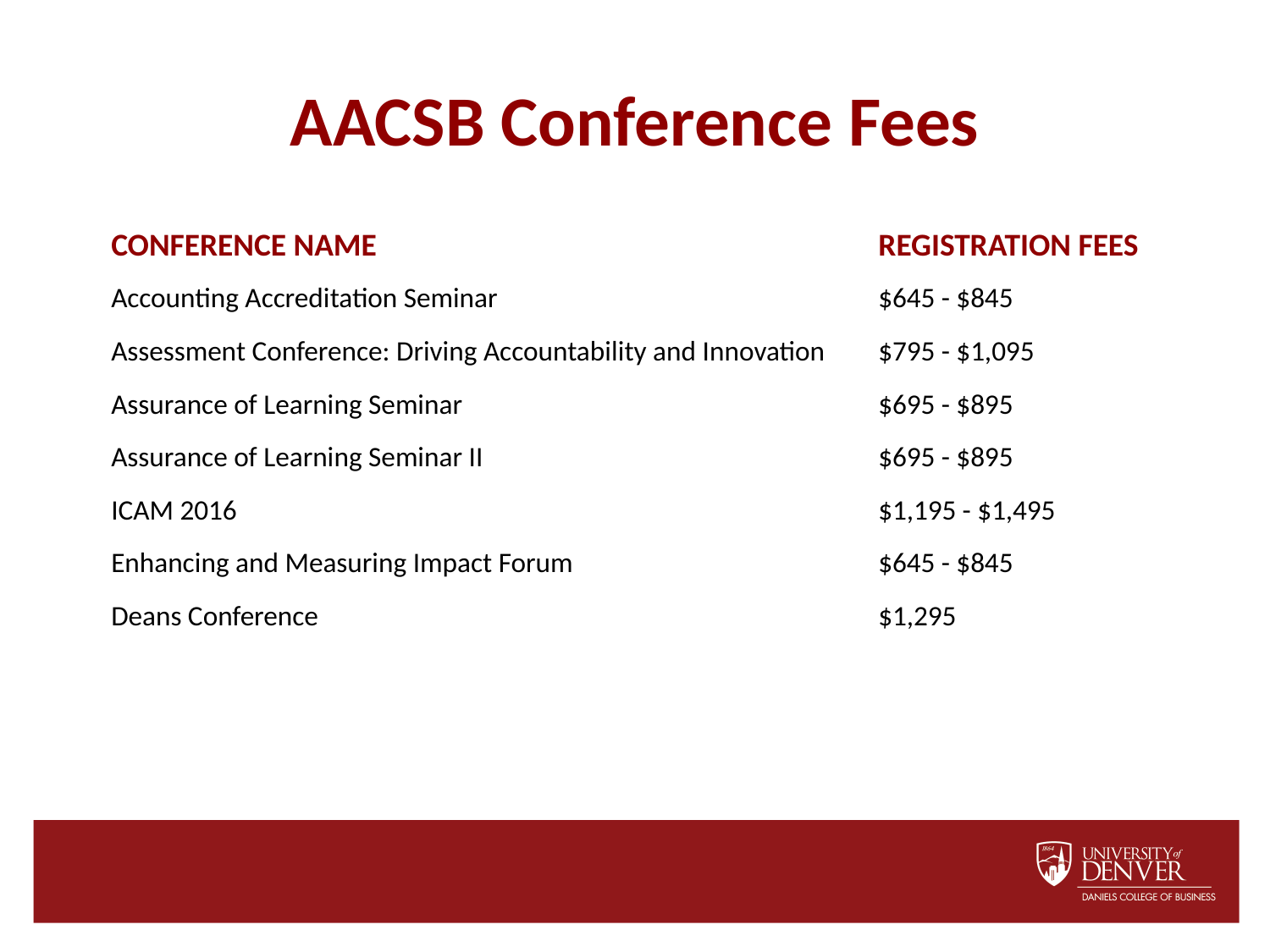

# AACSB Conference Fees

| CONFERENCE NAME | REGISTRATION FEES |
| --- | --- |
| Accounting Accreditation Seminar | $645 - $845 |
| Assessment Conference: Driving Accountability and Innovation | $795 - $1,095 |
| Assurance of Learning Seminar | $695 - $895 |
| Assurance of Learning Seminar II | $695 - $895 |
| ICAM 2016 | $1,195 - $1,495 |
| Enhancing and Measuring Impact Forum | $645 - $845 |
| Deans Conference | $1,295 |